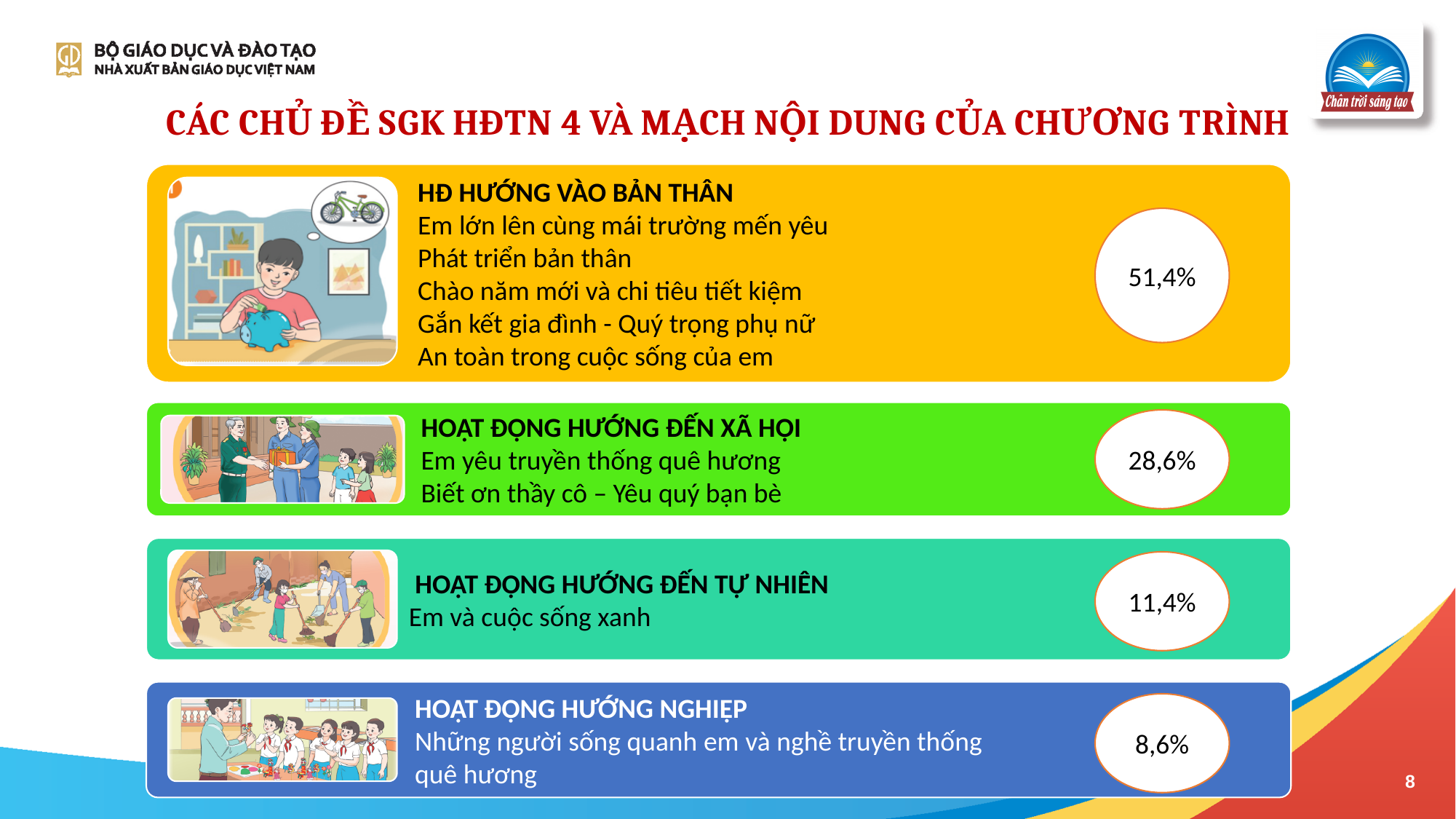

# Các chủ đề sgk HĐTN 4 và mạch nội dung của chương trình
 HĐ HƯỚNG VÀO BẢN THÂN
 Em lớn lên cùng mái trường mến yêu
 Phát triển bản thân
 Chào năm mới và chi tiêu tiết kiệm
 Gắn kết gia đình - Quý trọng phụ nữ
 An toàn trong cuộc sống của em
  HOẠT ĐỘNG HƯỚNG ĐẾN XÃ HỘI
  Em yêu truyền thống quê hương
  Biết ơn thầy cô – Yêu quý bạn bè
 HOẠT ĐỘNG HƯỚNG ĐẾN TỰ NHIÊN
Em và cuộc sống xanh
 HOẠT ĐỘNG HƯỚNG NGHIỆP
 Những người sống quanh em và nghề truyền thống
 quê hương
51,4%
28,6%
11,4%
8,6%
8